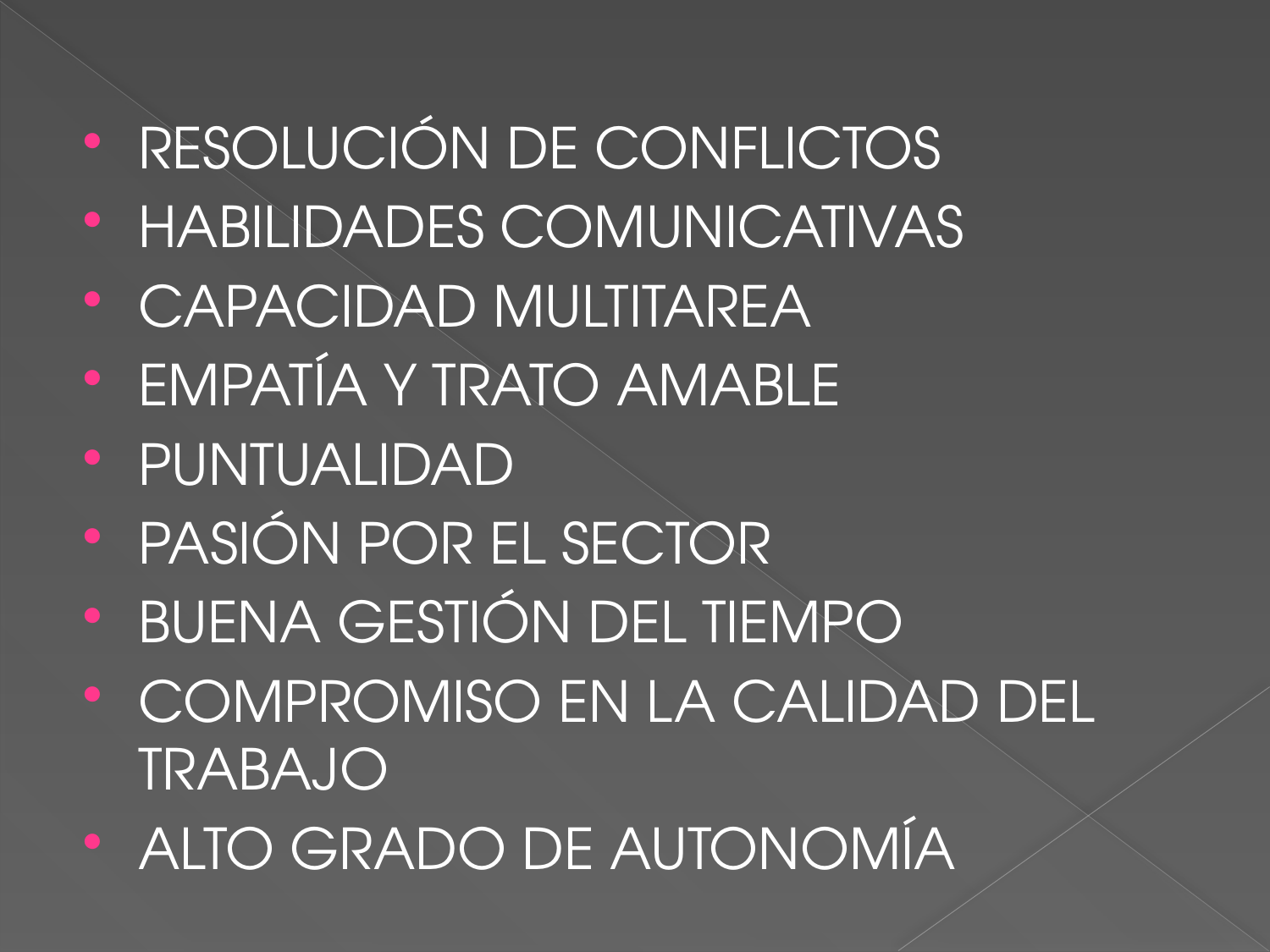

RESOLUCIÓN DE CONFLICTOS
HABILIDADES COMUNICATIVAS
CAPACIDAD MULTITAREA
EMPATÍA Y TRATO AMABLE
PUNTUALIDAD
PASIÓN POR EL SECTOR
BUENA GESTIÓN DEL TIEMPO
COMPROMISO EN LA CALIDAD DEL TRABAJO
ALTO GRADO DE AUTONOMÍA